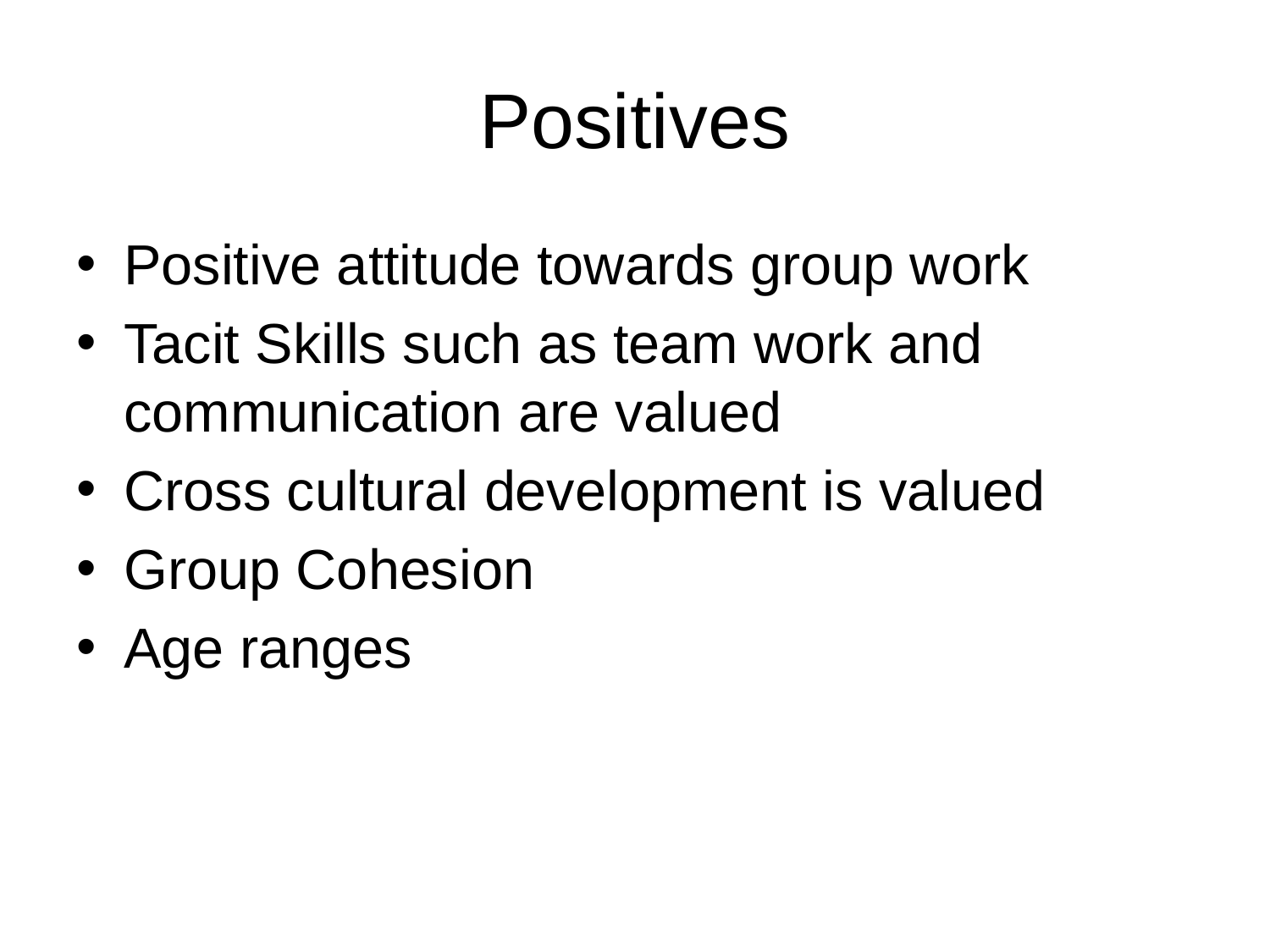

# Positives
Positive attitude towards group work
Tacit Skills such as team work and communication are valued
Cross cultural development is valued
Group Cohesion
Age ranges